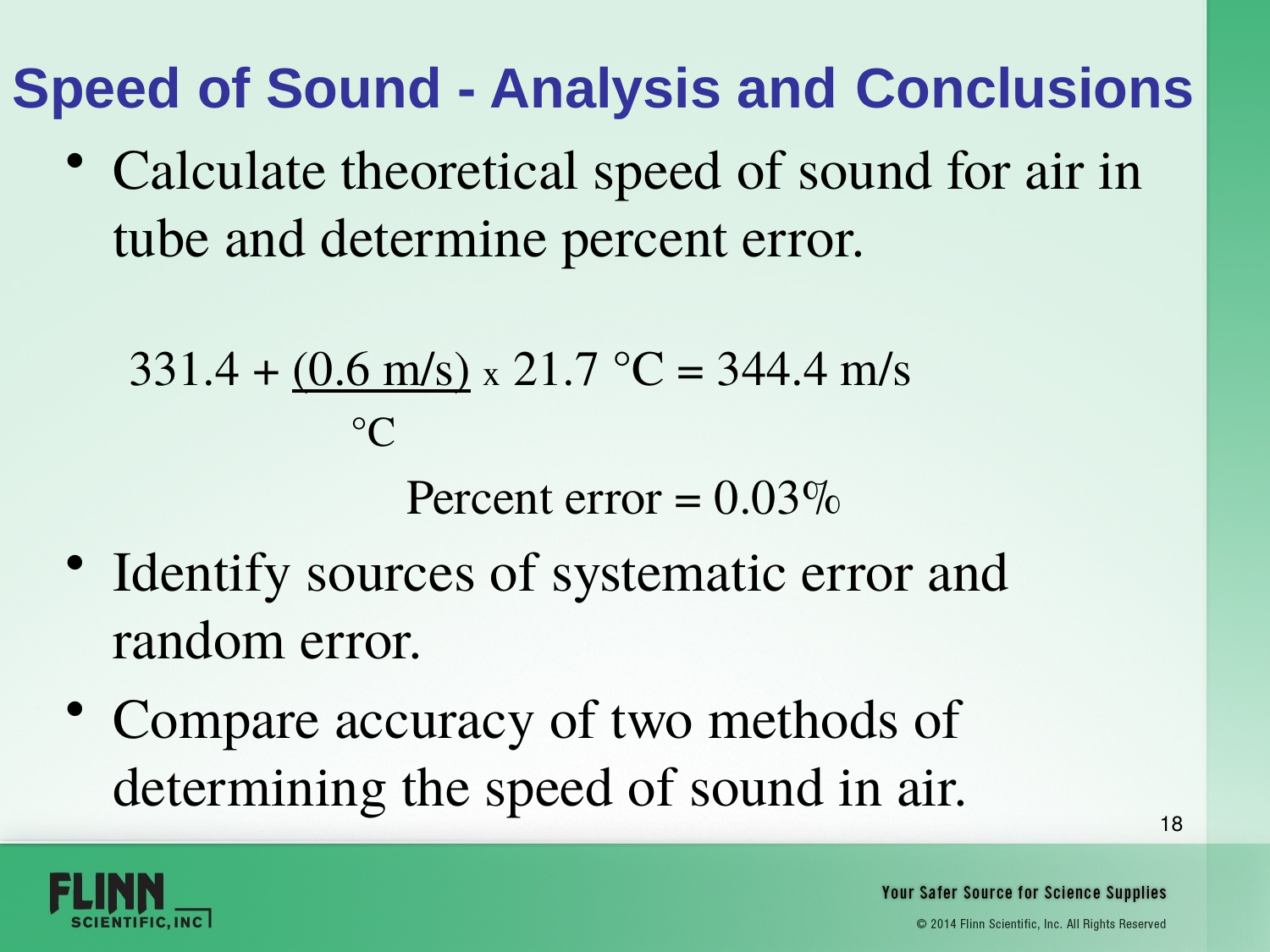

# Speed of Sound - Analysis and Conclusions
Calculate theoretical speed of sound for air in tube and determine percent error.

331.4 + (0.6 m/s) x 21.7 °C = 344.4 m/s
		   °C
Percent error = 0.03%
Identify sources of systematic error and random error.
Compare accuracy of two methods of determining the speed of sound in air.
18